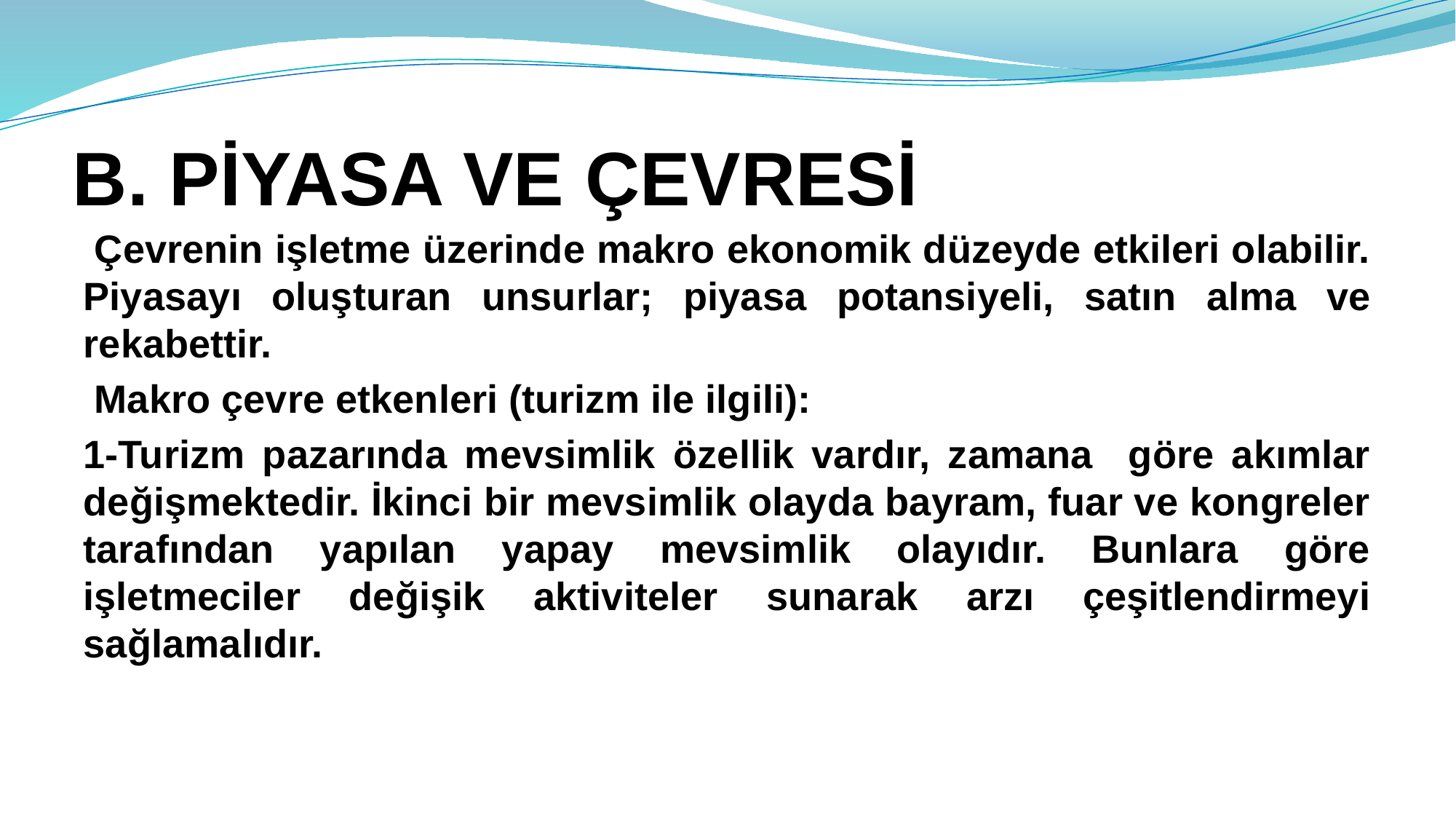

# B. PİYASA VE ÇEVRESİ
 Çevrenin işletme üzerinde makro ekonomik düzeyde etkileri olabilir. Piyasayı oluşturan unsurlar; piyasa potansiyeli, satın alma ve rekabettir.
 Makro çevre etkenleri (turizm ile ilgili):
1-Turizm pazarında mevsimlik özellik vardır, zamana  göre akımlar değişmektedir. İkinci bir mevsimlik olayda bayram, fuar ve kongreler tarafından yapılan yapay mevsimlik olayıdır. Bunlara göre işletmeciler değişik aktiviteler sunarak arzı çeşitlendirmeyi sağlamalıdır.